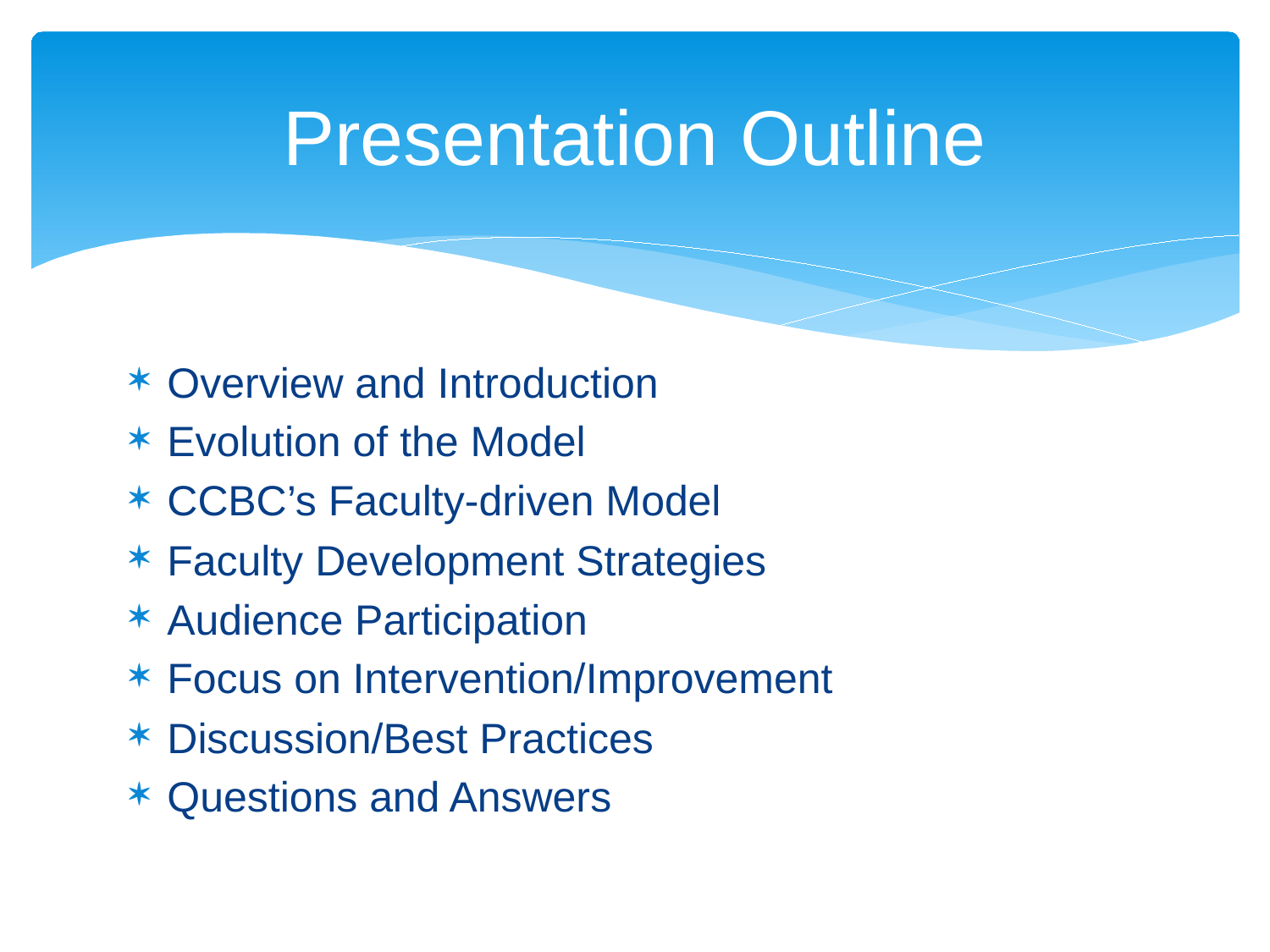

# Presentation Outline
Overview and Introduction
Evolution of the Model
CCBC’s Faculty-driven Model
Faculty Development Strategies
Audience Participation
Focus on Intervention/Improvement
Discussion/Best Practices
Questions and Answers